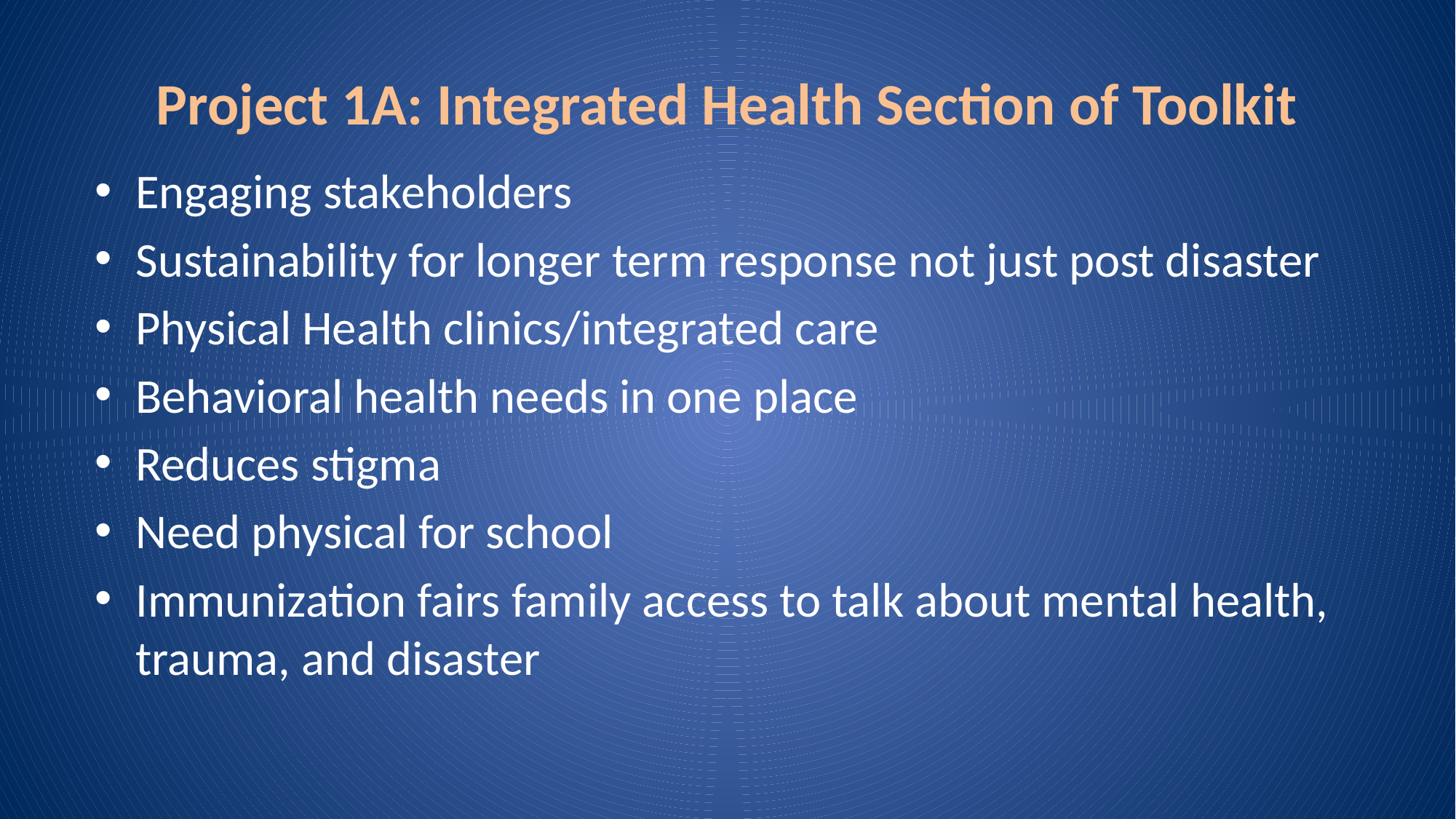

# Project 1A: Integrated Health Section of Toolkit
Engaging stakeholders
Sustainability for longer term response not just post disaster
Physical Health clinics/integrated care
Behavioral health needs in one place
Reduces stigma
Need physical for school
Immunization fairs family access to talk about mental health, trauma, and disaster